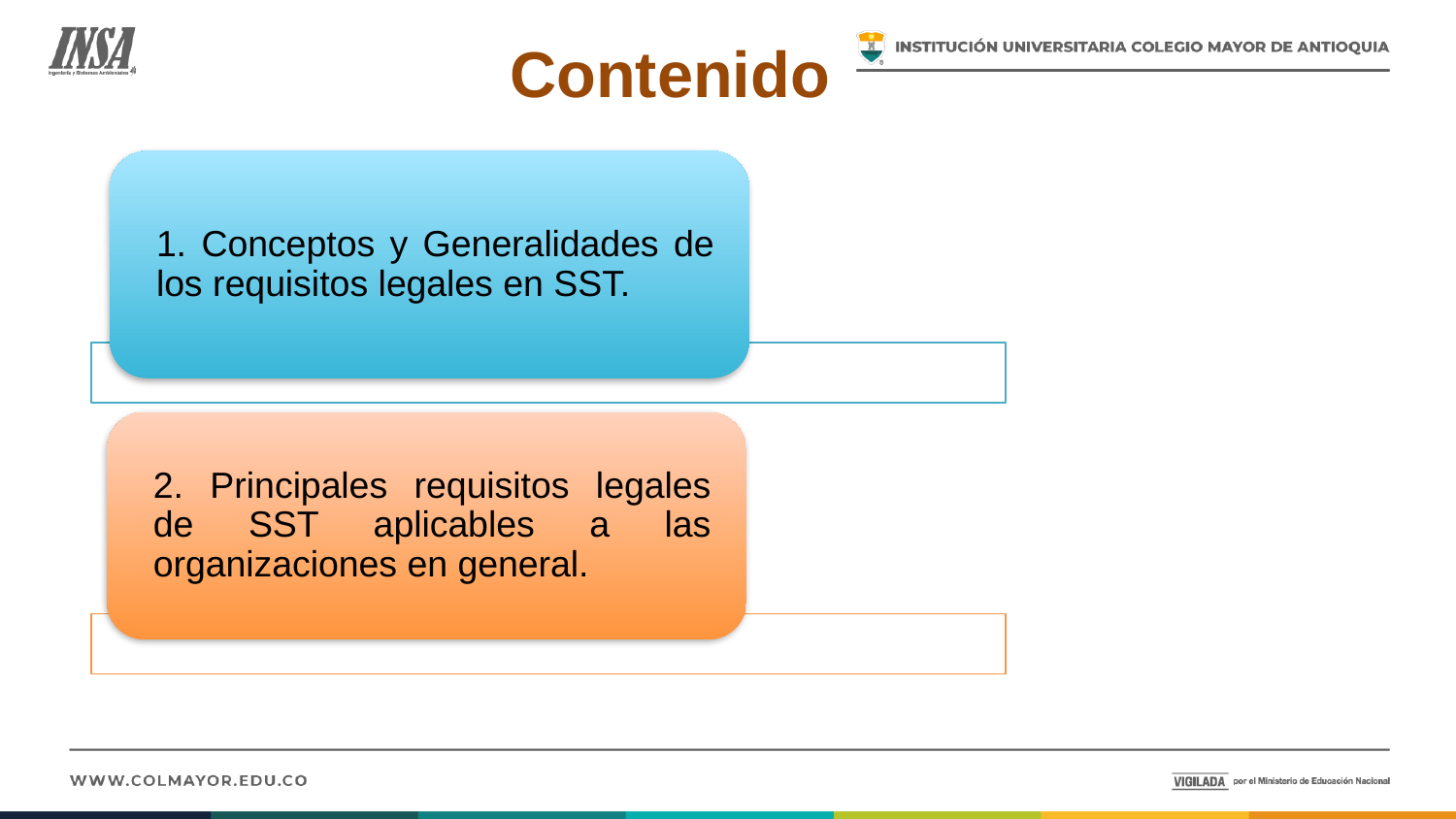

Contenido
1. Conceptos y Generalidades de los requisitos legales en SST.
2. Principales requisitos legales de SST aplicables a las organizaciones en general.